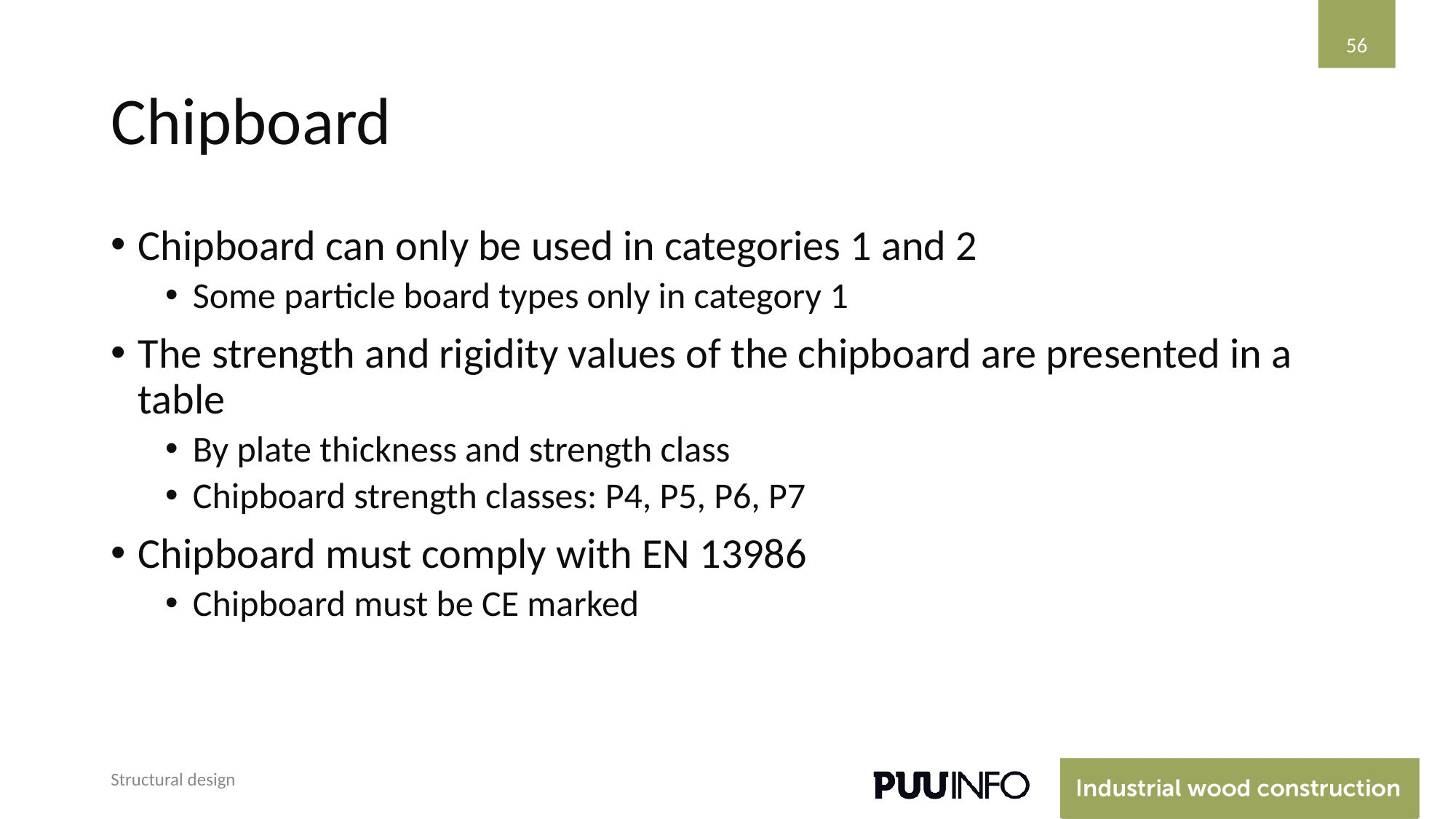

56
# Chipboard
Chipboard can only be used in categories 1 and 2
Some particle board types only in category 1
The strength and rigidity values of the chipboard are presented in a table
By plate thickness and strength class
Chipboard strength classes: P4, P5, P6, P7
Chipboard must comply with EN 13986
Chipboard must be CE marked

Structural design